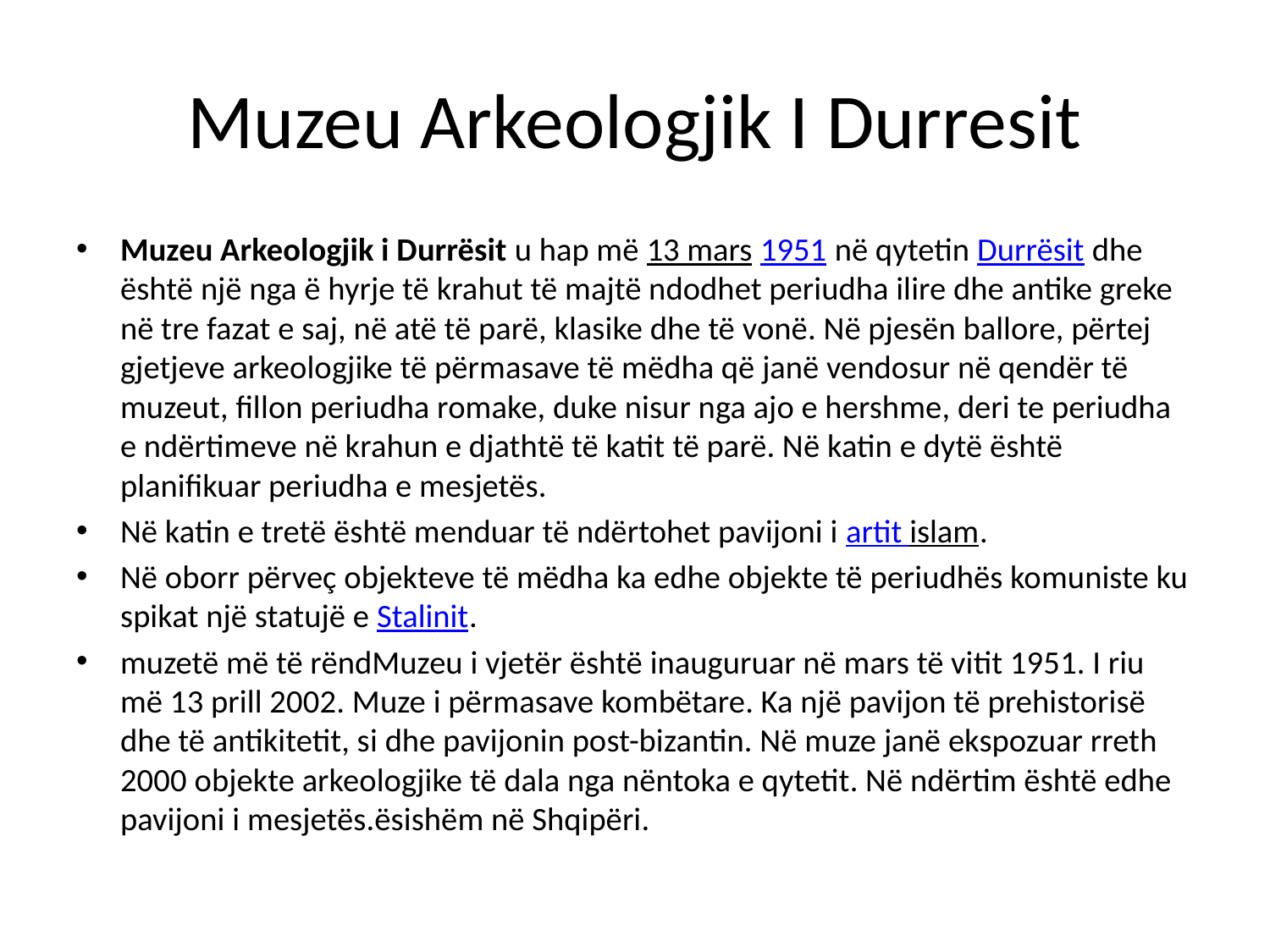

# Muzeu Arkeologjik I Durresit
Muzeu Arkeologjik i Durrësit u hap më 13 mars 1951 në qytetin Durrësit dhe është një nga ë hyrje të krahut të majtë ndodhet periudha ilire dhe antike greke në tre fazat e saj, në atë të parë, klasike dhe të vonë. Në pjesën ballore, përtej gjetjeve arkeologjike të përmasave të mëdha që janë vendosur në qendër të muzeut, fillon periudha romake, duke nisur nga ajo e hershme, deri te periudha e ndërtimeve në krahun e djathtë të katit të parë. Në katin e dytë është planifikuar periudha e mesjetës.
Në katin e tretë është menduar të ndërtohet pavijoni i artit islam.
Në oborr përveç objekteve të mëdha ka edhe objekte të periudhës komuniste ku spikat një statujë e Stalinit.
muzetë më të rëndMuzeu i vjetër është inauguruar në mars të vitit 1951. I riu më 13 prill 2002. Muze i përmasave kombëtare. Ka një pavijon të prehistorisë dhe të antikitetit, si dhe pavijonin post-bizantin. Në muze janë ekspozuar rreth 2000 objekte arkeologjike të dala nga nëntoka e qytetit. Në ndërtim është edhe pavijoni i mesjetës.ësishëm në Shqipëri.